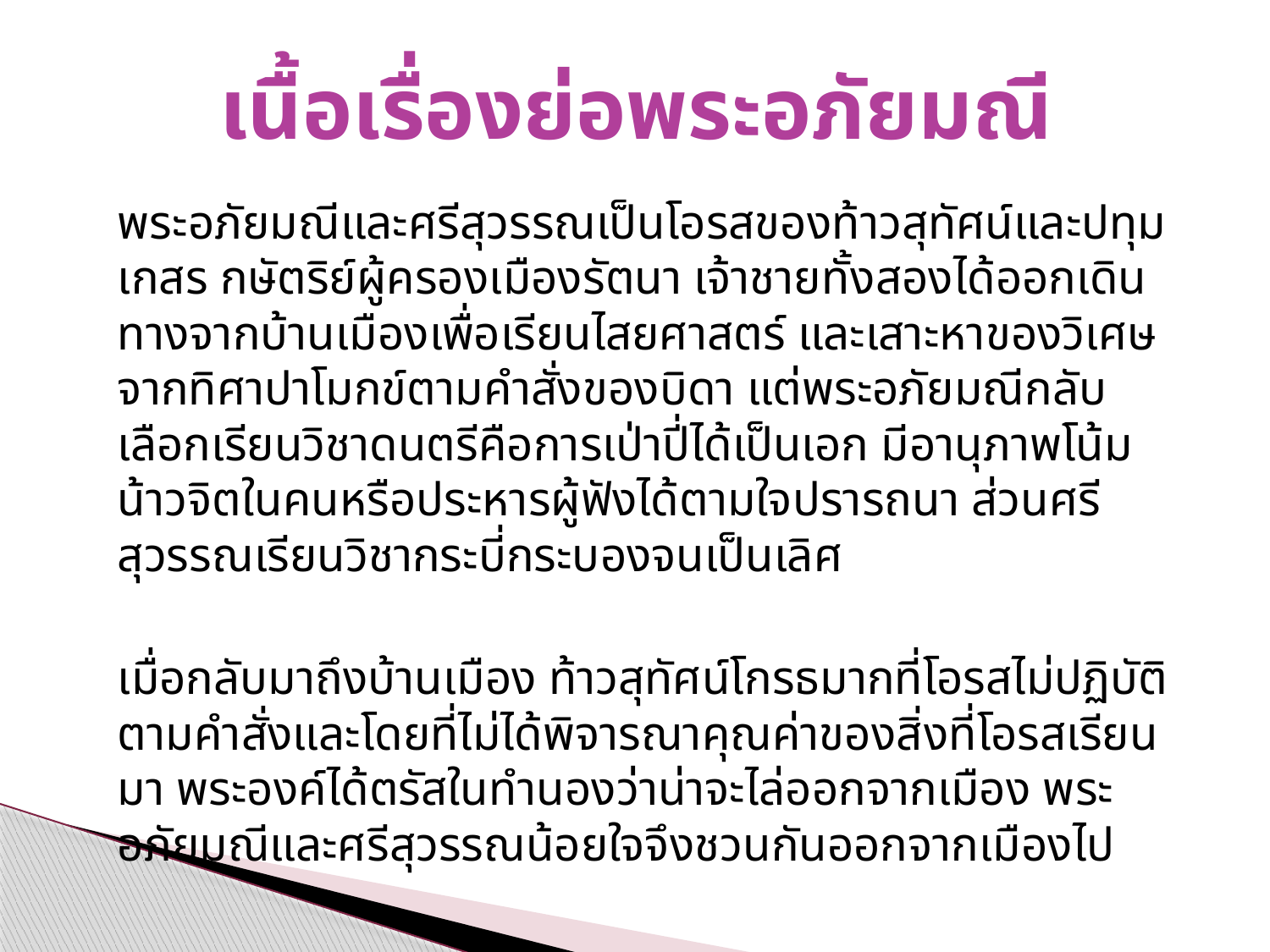

# เนื้อเรื่องย่อพระอภัยมณี
		พระอภัยมณีและศรีสุวรรณเป็นโอรสของท้าวสุทัศน์และปทุมเกสร กษัตริย์ผู้ครองเมืองรัตนา เจ้าชายทั้งสองได้ออกเดินทางจากบ้านเมืองเพื่อเรียนไสยศาสตร์ และเสาะหาของวิเศษจากทิศาปาโมกข์ตามคำสั่งของบิดา แต่พระอภัยมณีกลับเลือกเรียนวิชาดนตรีคือการเป่าปี่ได้เป็นเอก มีอานุภาพโน้มน้าวจิตในคนหรือประหารผู้ฟังได้ตามใจปรารถนา ส่วนศรีสุวรรณเรียนวิชากระบี่กระบองจนเป็นเลิศ

		เมื่อกลับมาถึงบ้านเมือง ท้าวสุทัศน์โกรธมากที่โอรสไม่ปฏิบัติตามคำสั่งและโดยที่ไม่ได้พิจารณาคุณค่าของสิ่งที่โอรสเรียนมา พระองค์ได้ตรัสในทำนองว่าน่าจะไล่ออกจากเมือง พระอภัยมณีและศรีสุวรรณน้อยใจจึงชวนกันออกจากเมืองไป